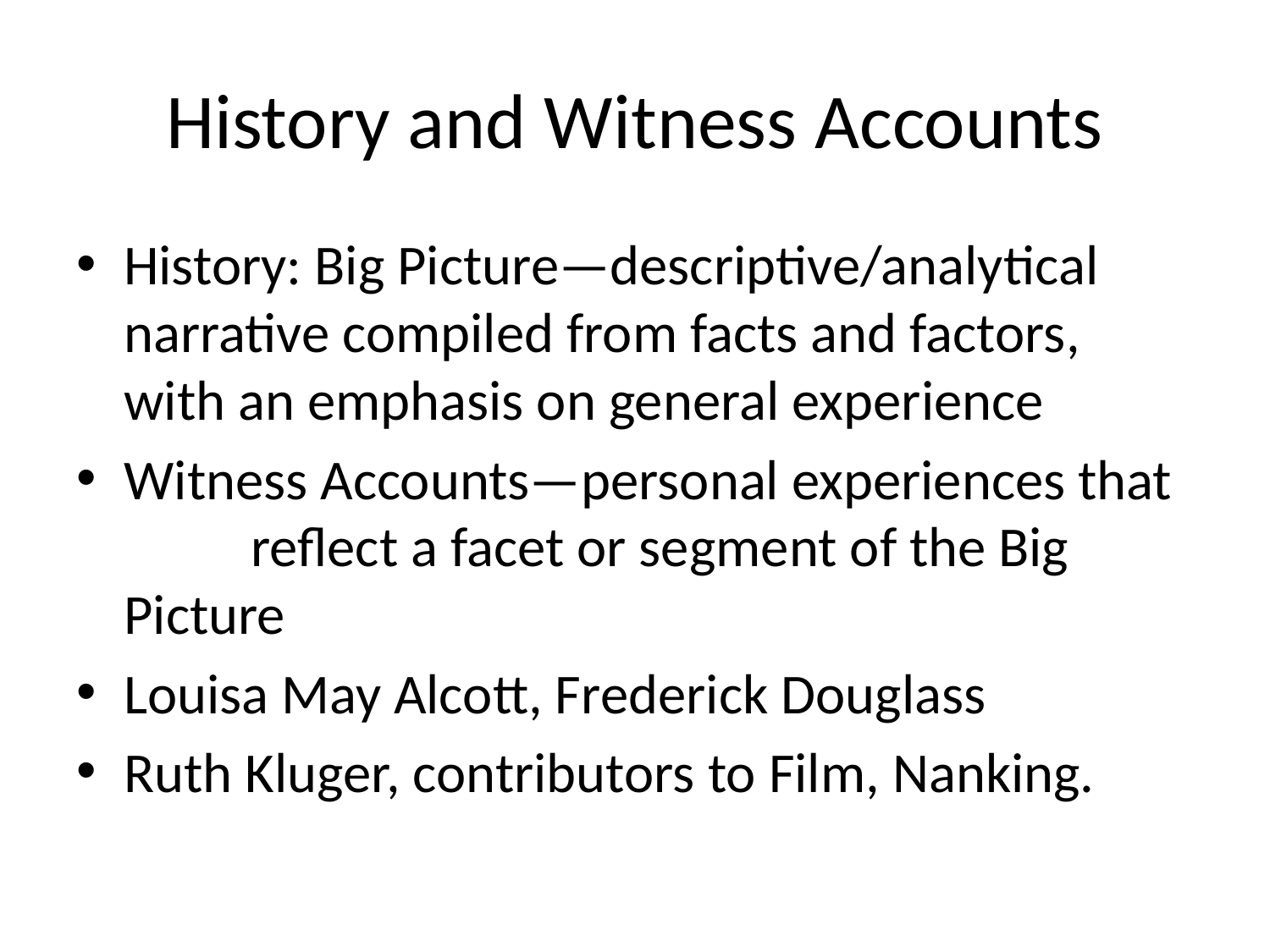

# History and Witness Accounts
History: Big Picture—descriptive/analytical narrative compiled from facts and factors, with an emphasis on general experience
Witness Accounts—personal experiences that 	reflect a facet or segment of the Big Picture
Louisa May Alcott, Frederick Douglass
Ruth Kluger, contributors to Film, Nanking.